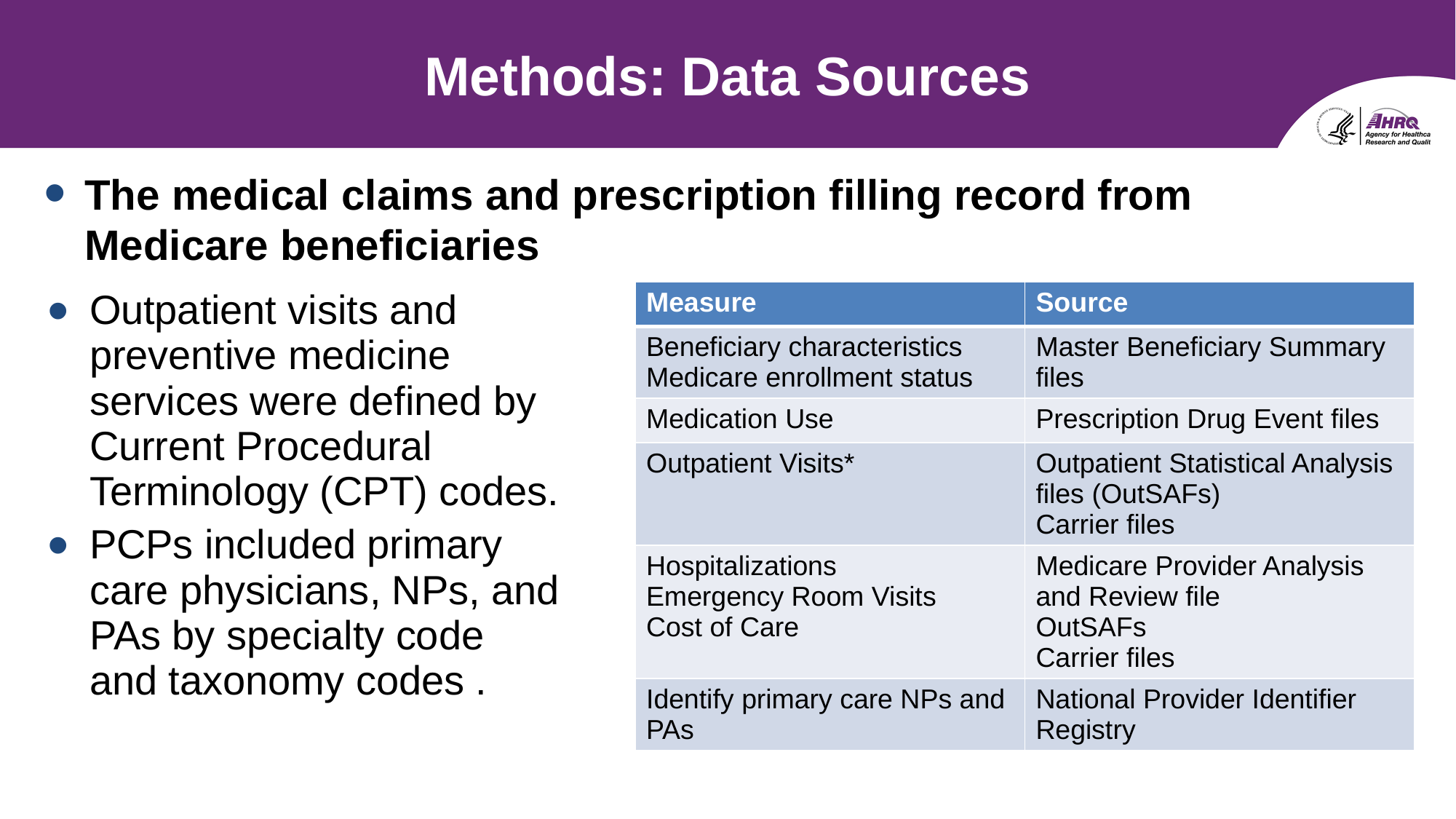

# Methods: Data Sources
The medical claims and prescription filling record from Medicare beneficiaries
Outpatient visits and preventive medicine services were defined by Current Procedural Terminology (CPT) codes.
PCPs included primary care physicians, NPs, and PAs by specialty code and taxonomy codes .
| Measure | Source |
| --- | --- |
| Beneficiary characteristics Medicare enrollment status | Master Beneficiary Summary files |
| Medication Use | Prescription Drug Event files |
| Outpatient Visits\* | Outpatient Statistical Analysis files (OutSAFs) Carrier files |
| Hospitalizations Emergency Room Visits Cost of Care | Medicare Provider Analysis and Review file OutSAFs Carrier files |
| Identify primary care NPs and PAs | National Provider Identifier Registry |